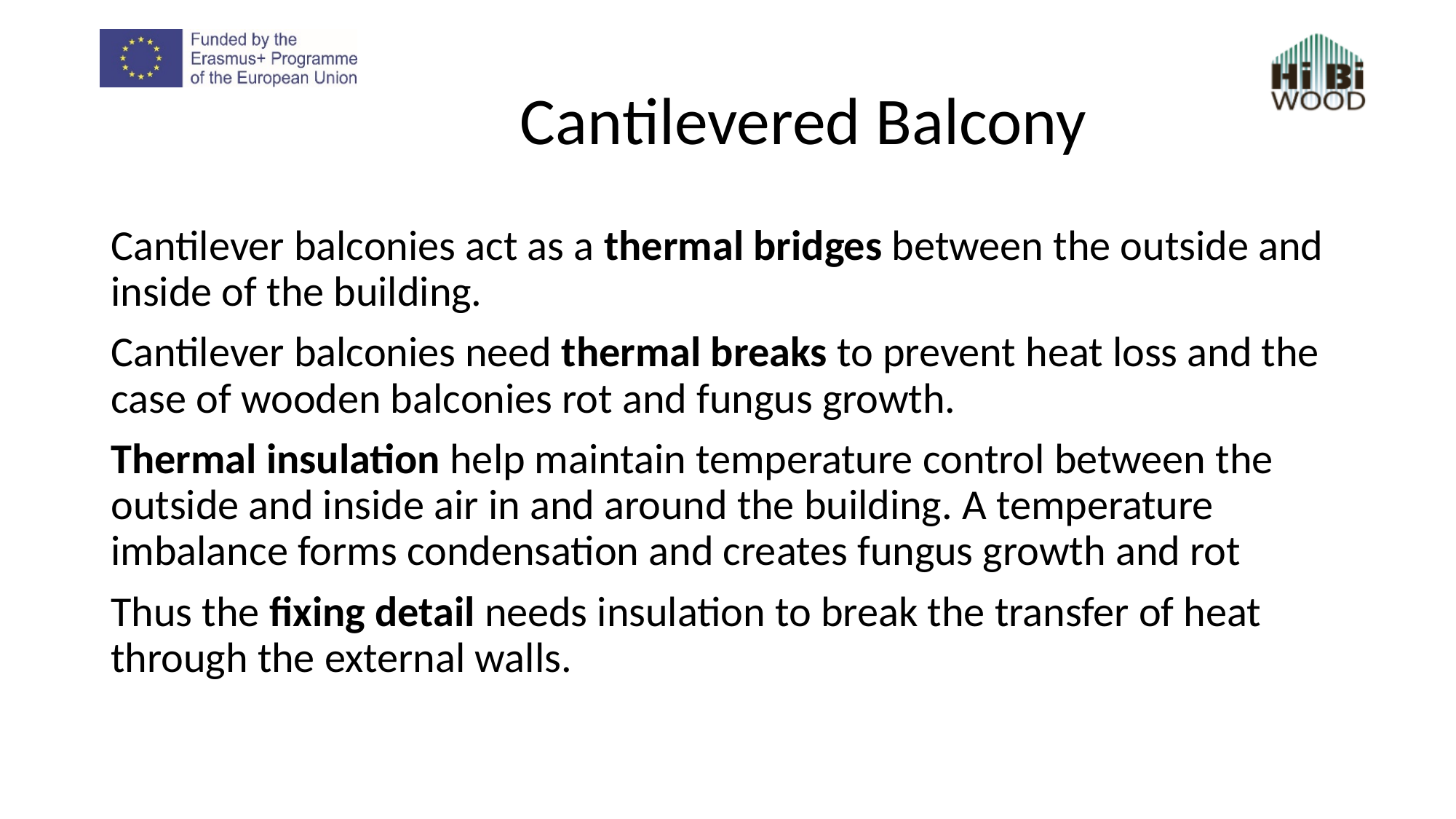

# Cantilevered Balcony
Cantilever balconies act as a thermal bridges between the outside and inside of the building.
Cantilever balconies need thermal breaks to prevent heat loss and the case of wooden balconies rot and fungus growth.
Thermal insulation help maintain temperature control between the outside and inside air in and around the building. A temperature imbalance forms condensation and creates fungus growth and rot
Thus the fixing detail needs insulation to break the transfer of heat through the external walls.